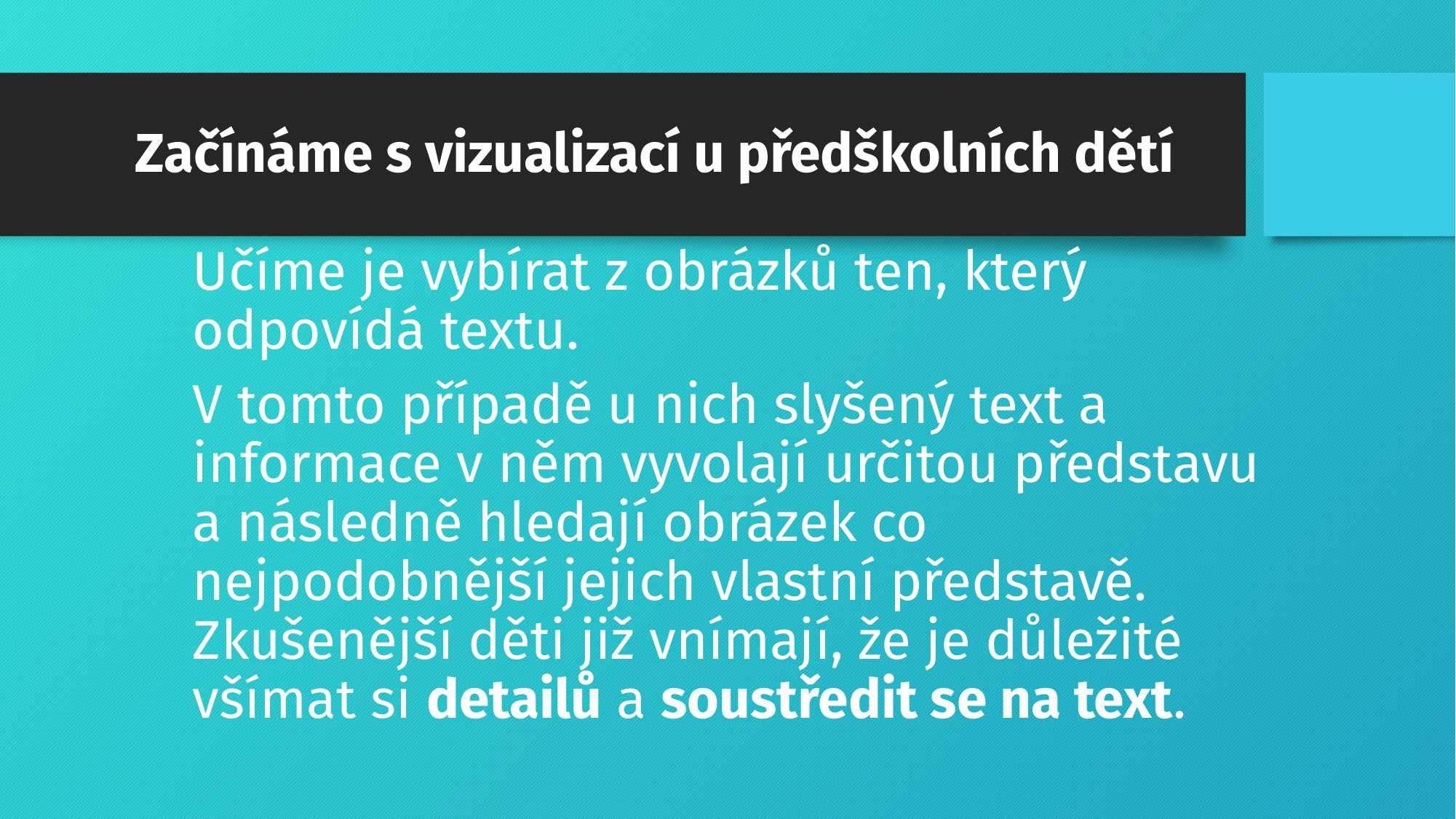

# Začínáme s vizualizací u předškolních dětí
Učíme je vybírat z obrázků ten, který odpovídá textu.
V tomto případě u nich slyšený text a informace v něm vyvolají určitou představu a následně hledají obrázek co nejpodobnější jejich vlastní představě. Zkušenější děti již vnímají, že je důležité všímat si detailů a soustředit se na text.